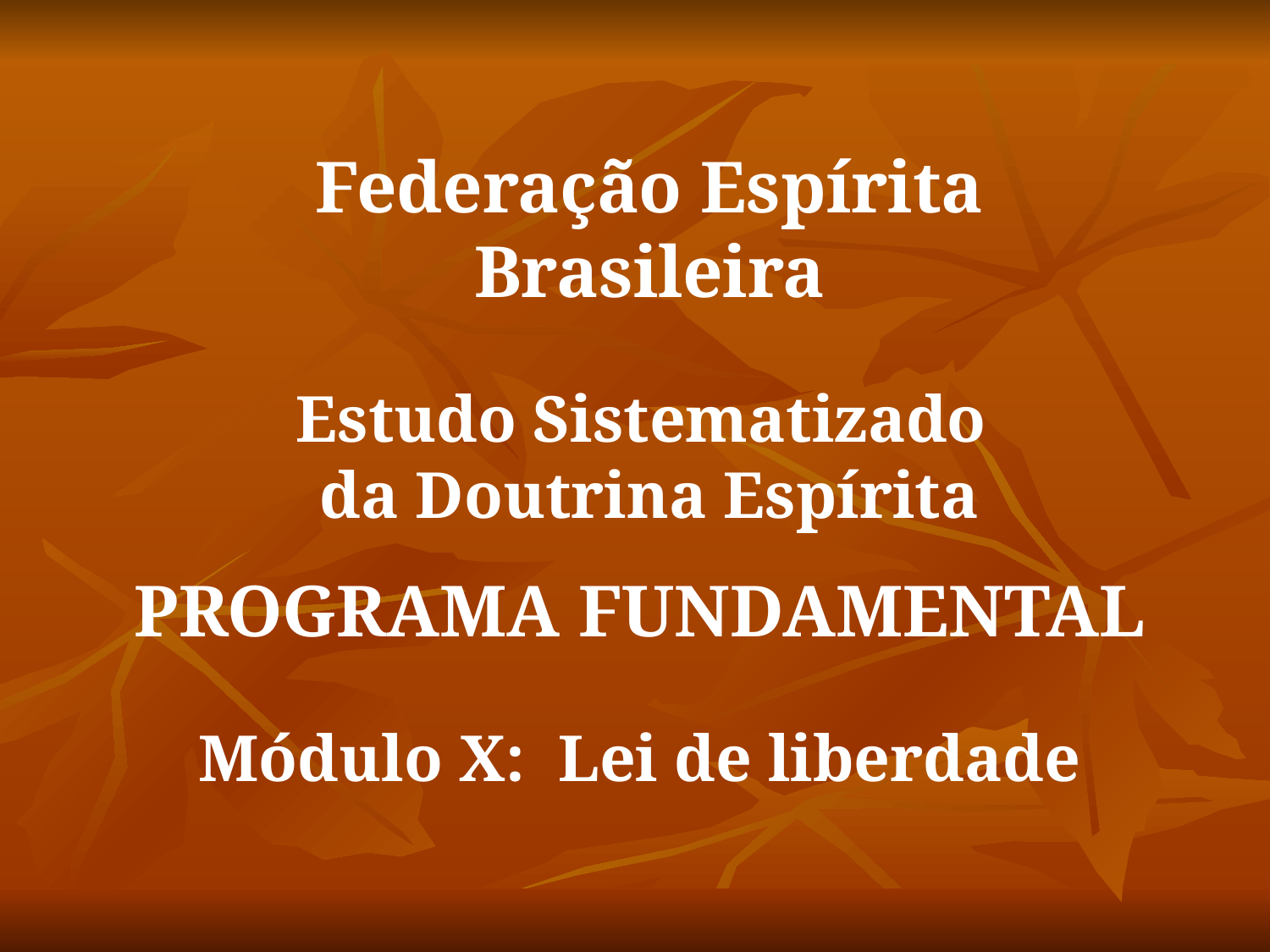

Federação Espírita Brasileira

Estudo Sistematizado
da Doutrina Espírita
PROGRAMA FUNDAMENTAL

Módulo X:  Lei de liberdade